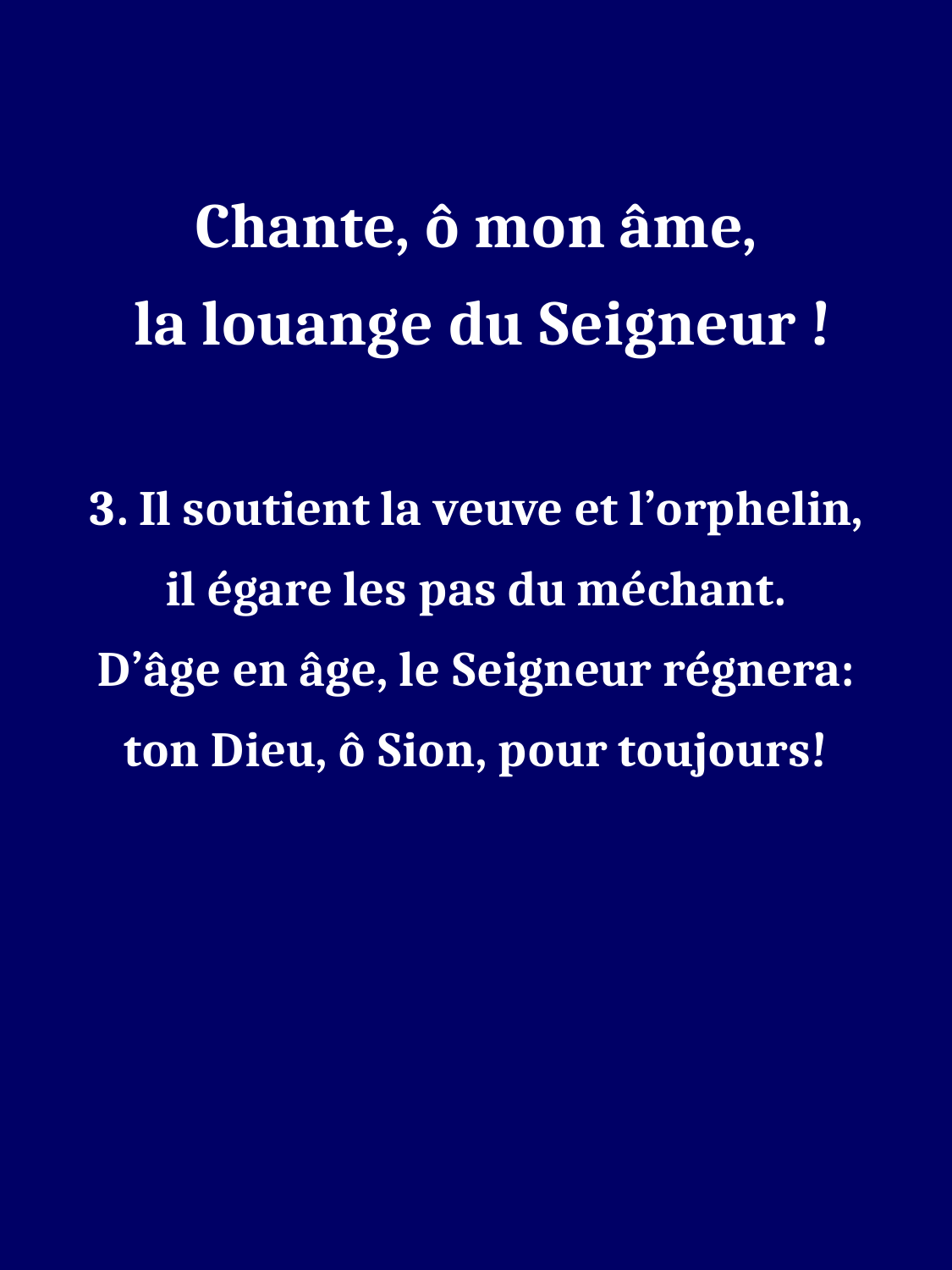

Chante, ô mon âme,
 la louange du Seigneur !

3. Il soutient la veuve et l’orphelin,
il égare les pas du méchant.
D’âge en âge, le Seigneur régnera:
ton Dieu, ô Sion, pour toujours!